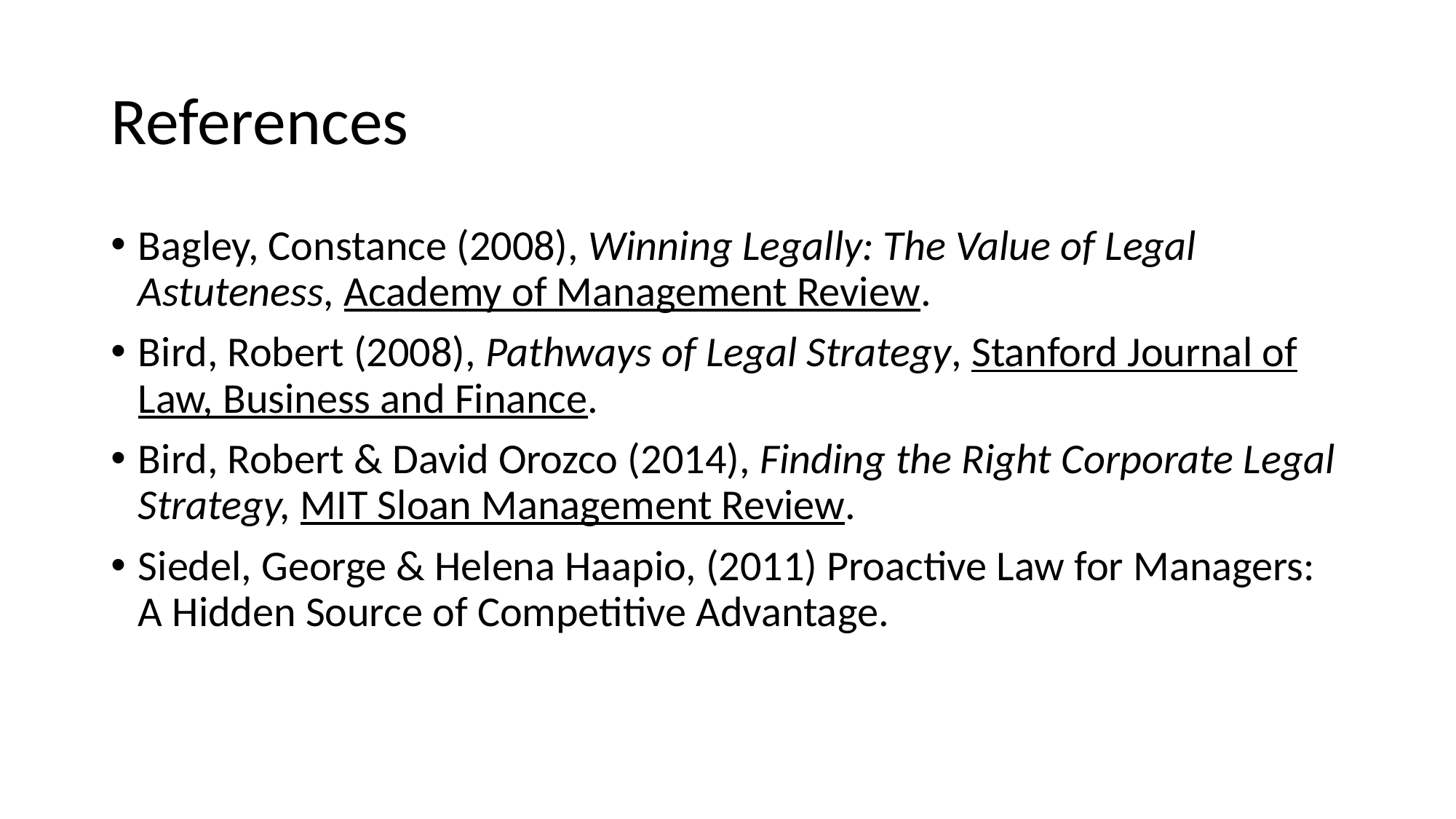

# References
Bagley, Constance (2008), Winning Legally: The Value of Legal Astuteness, Academy of Management Review.
Bird, Robert (2008), Pathways of Legal Strategy, Stanford Journal of Law, Business and Finance.
Bird, Robert & David Orozco (2014), Finding the Right Corporate Legal Strategy, MIT Sloan Management Review.
Siedel, George & Helena Haapio, (2011) Proactive Law for Managers: A Hidden Source of Competitive Advantage.